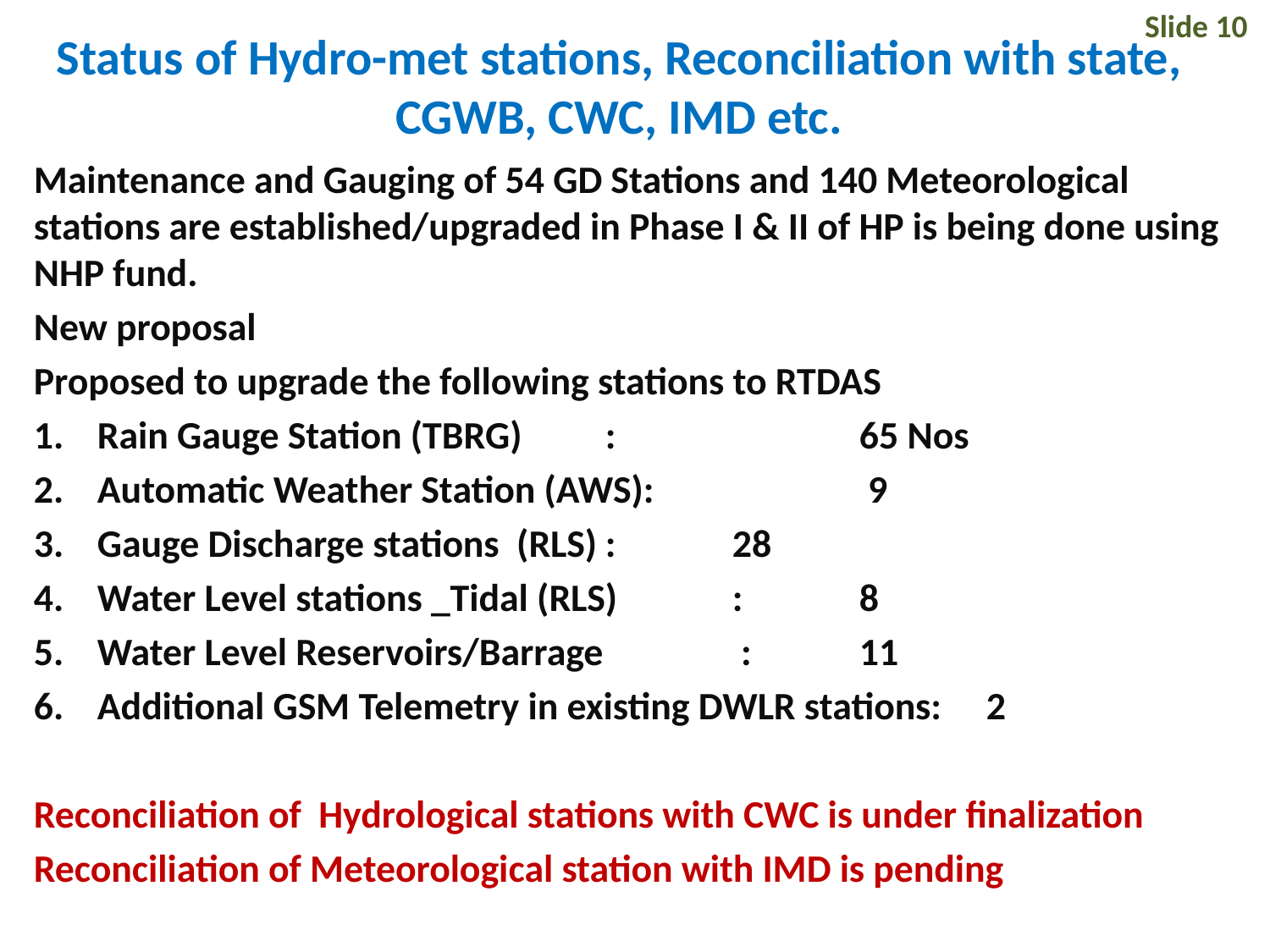

Slide 10
# Status of Hydro-met stations, Reconciliation with state, CGWB, CWC, IMD etc.
Maintenance and Gauging of 54 GD Stations and 140 Meteorological stations are established/upgraded in Phase I & II of HP is being done using NHP fund.
New proposal
Proposed to upgrade the following stations to RTDAS
Rain Gauge Station (TBRG)	: 		65 Nos
Automatic Weather Station (AWS):		 9
Gauge Discharge stations  (RLS)	: 	28
Water Level stations _Tidal (RLS)	:	8
Water Level Reservoirs/Barrage 	 : 	11
Additional GSM Telemetry in existing DWLR stations: 	2

Reconciliation of  Hydrological stations with CWC is under finalization
Reconciliation of Meteorological station with IMD is pending